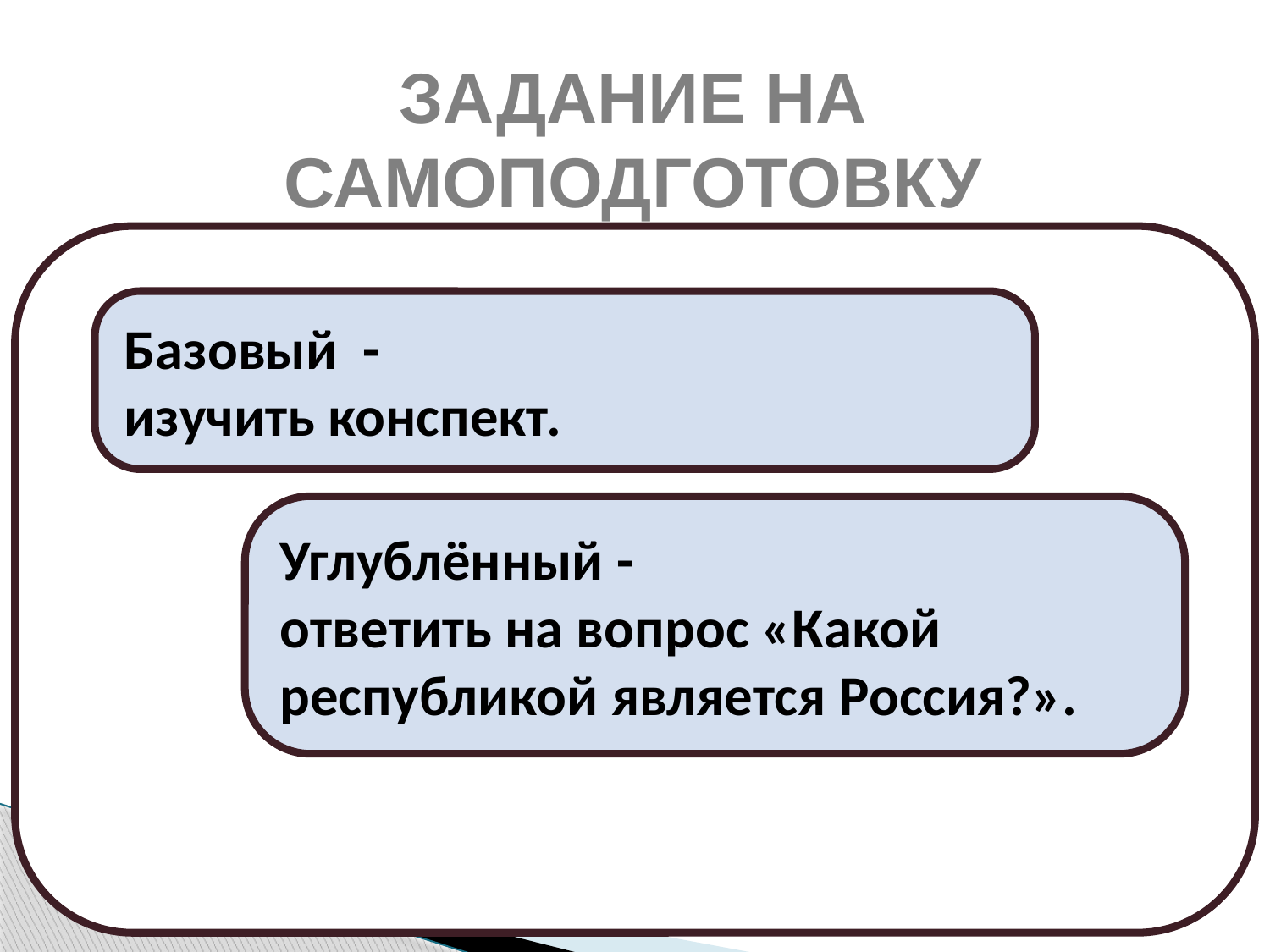

ЗАДАНИЕ НА САМОПОДГОТОВКУ

Базовый  -
изучить конспект.
Углублённый -
ответить на вопрос «Какой республикой является Россия?».